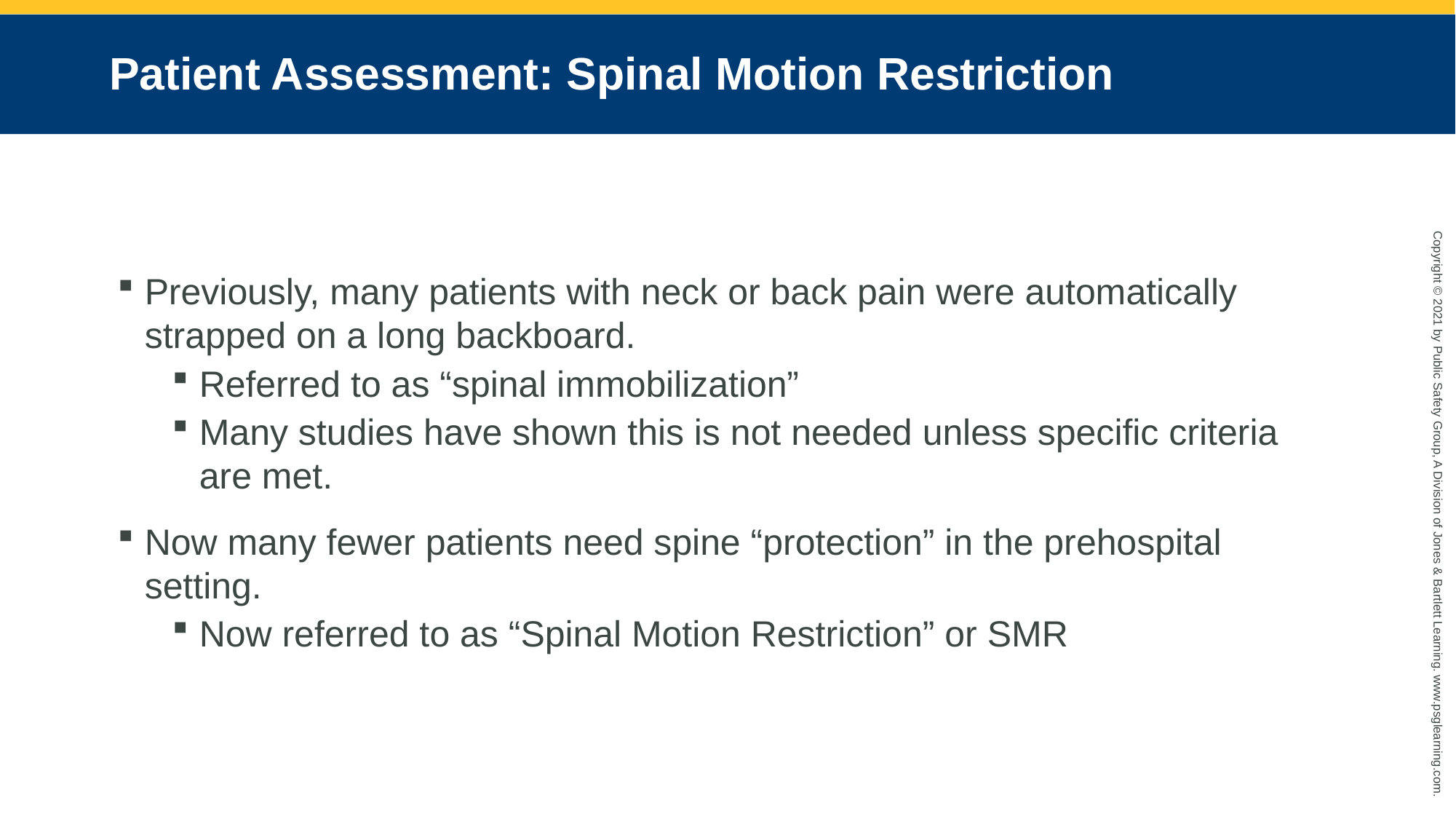

# Patient Assessment: Spinal Motion Restriction
Previously, many patients with neck or back pain were automatically strapped on a long backboard.
Referred to as “spinal immobilization”
Many studies have shown this is not needed unless specific criteria are met.
Now many fewer patients need spine “protection” in the prehospital setting.
Now referred to as “Spinal Motion Restriction” or SMR